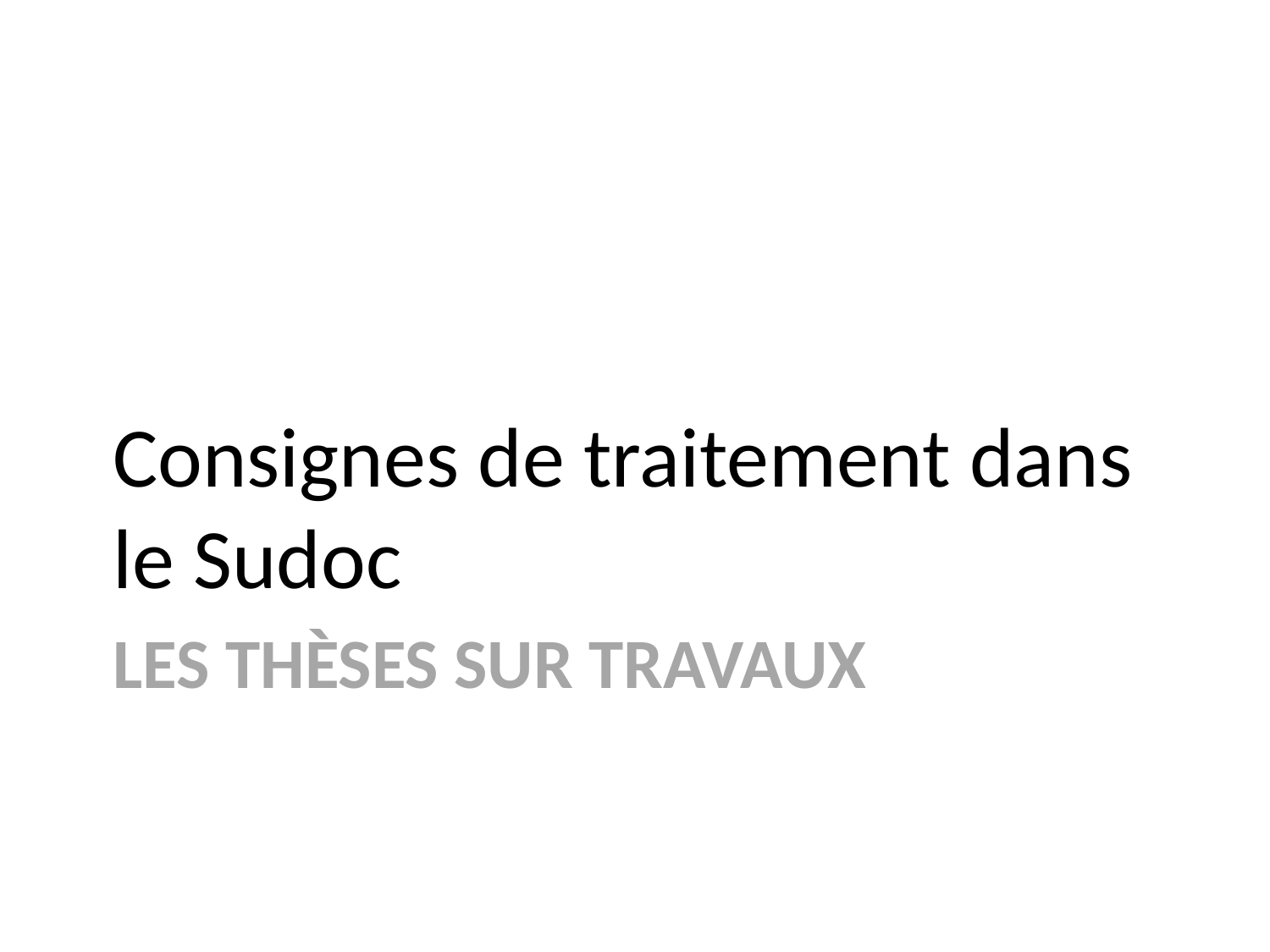

Consignes de traitement dans le Sudoc
# Les thèses sur travaux